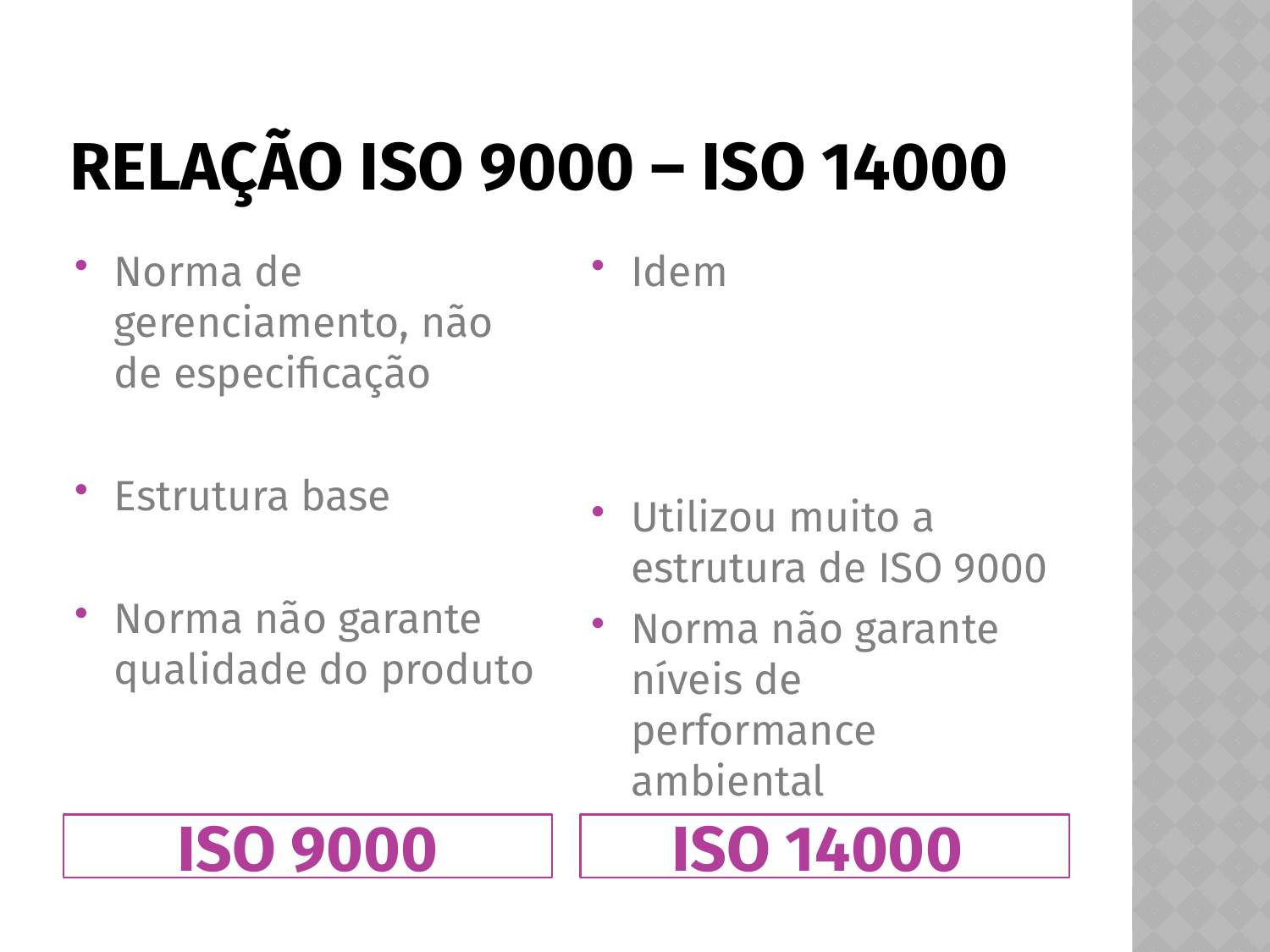

# Relação iso 9000 – iso 14000
Norma de gerenciamento, não de especificação

Estrutura base

Norma não garante qualidade do produto
Idem

Utilizou muito a  estrutura de ISO 9000
Norma não garante níveis de performance ambiental

ISO 9000
ISO 14000